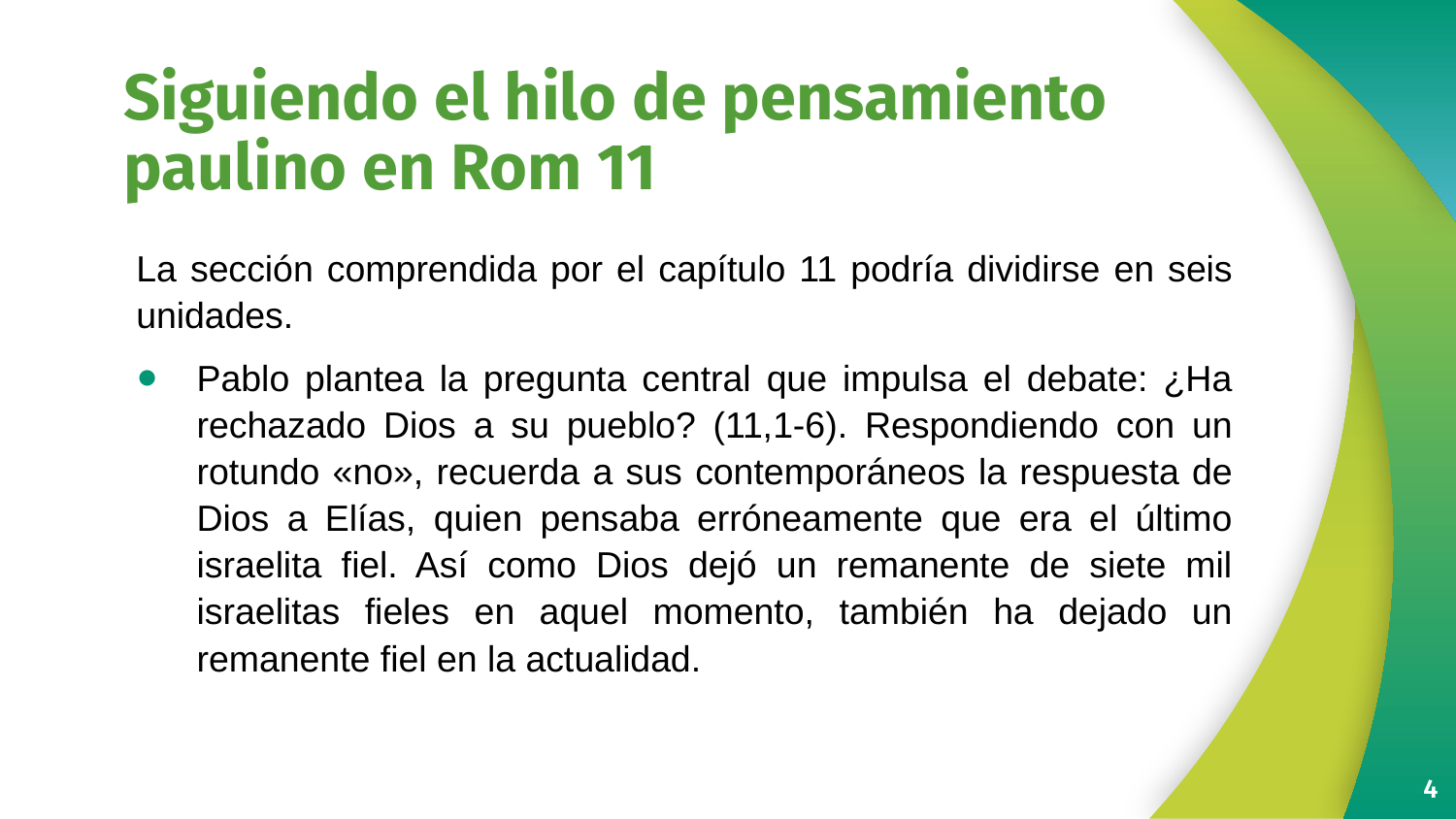

# Siguiendo el hilo de pensamiento paulino en Rom 11
La sección comprendida por el capítulo 11 podría dividirse en seis unidades.
Pablo plantea la pregunta central que impulsa el debate: ¿Ha rechazado Dios a su pueblo? (11,1-6). Respondiendo con un rotundo «no», recuerda a sus contemporáneos la respuesta de Dios a Elías, quien pensaba erróneamente que era el último israelita fiel. Así como Dios dejó un remanente de siete mil israelitas fieles en aquel momento, también ha dejado un remanente fiel en la actualidad.
4